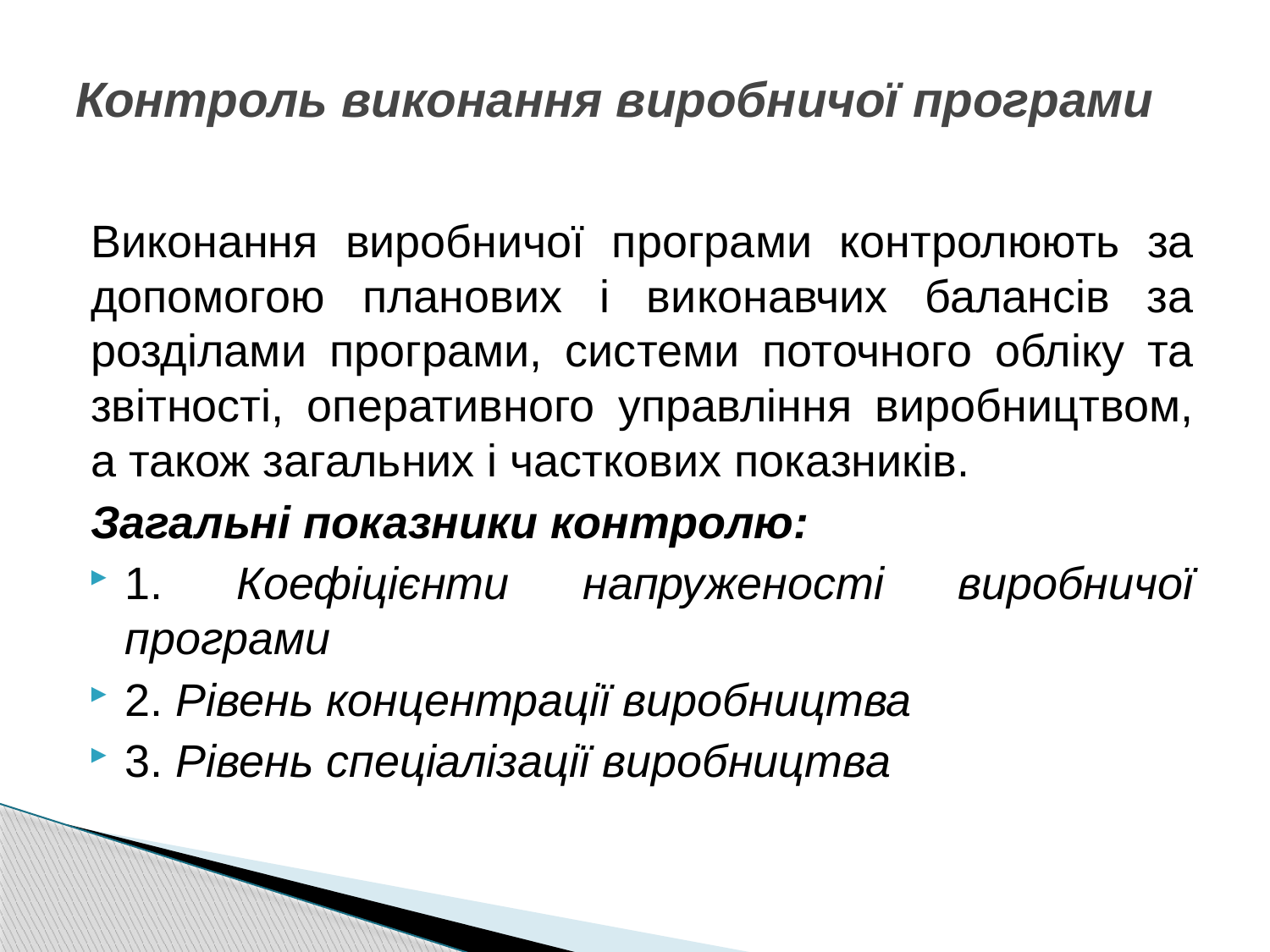

# Контроль виконання виробничої програми
Виконання виробничої програми контролюють за допомогою планових і виконавчих балансів за розділами програми, системи поточного обліку та звітності, оперативного управління виробництвом, а також загальних і часткових показників.
Загальні показники контролю:
1. Коефіцієнти напруженості виробничої програми
2. Рівень концентрації виробництва
3. Рівень спеціалізації виробництва